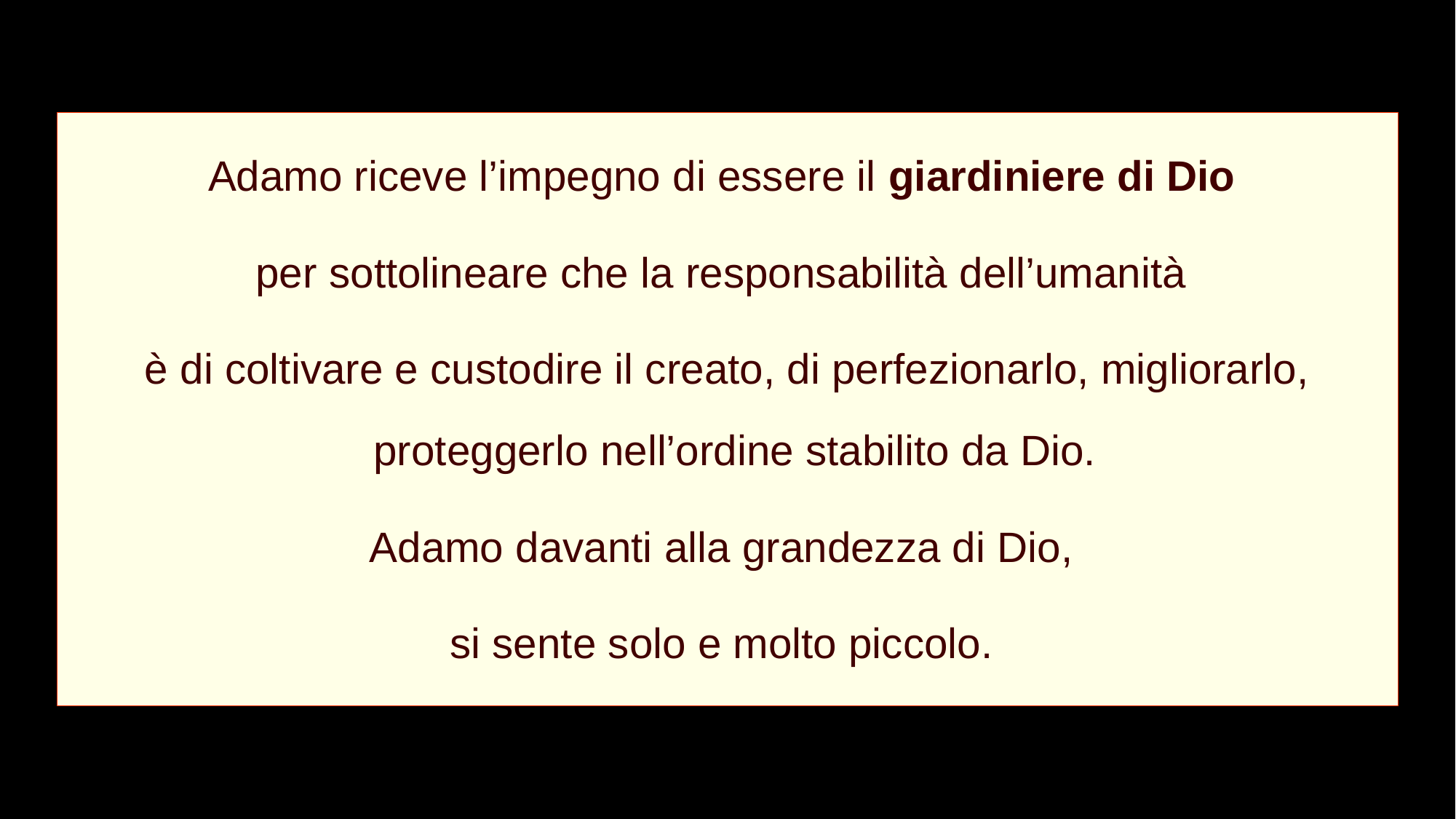

Adamo riceve l’impegno di essere il giardiniere di Dio
per sottolineare che la responsabilità dell’umanità
è di coltivare e custodire il creato, di perfezionarlo, migliorarlo, proteggerlo nell’ordine stabilito da Dio.
Adamo davanti alla grandezza di Dio,
si sente solo e molto piccolo.